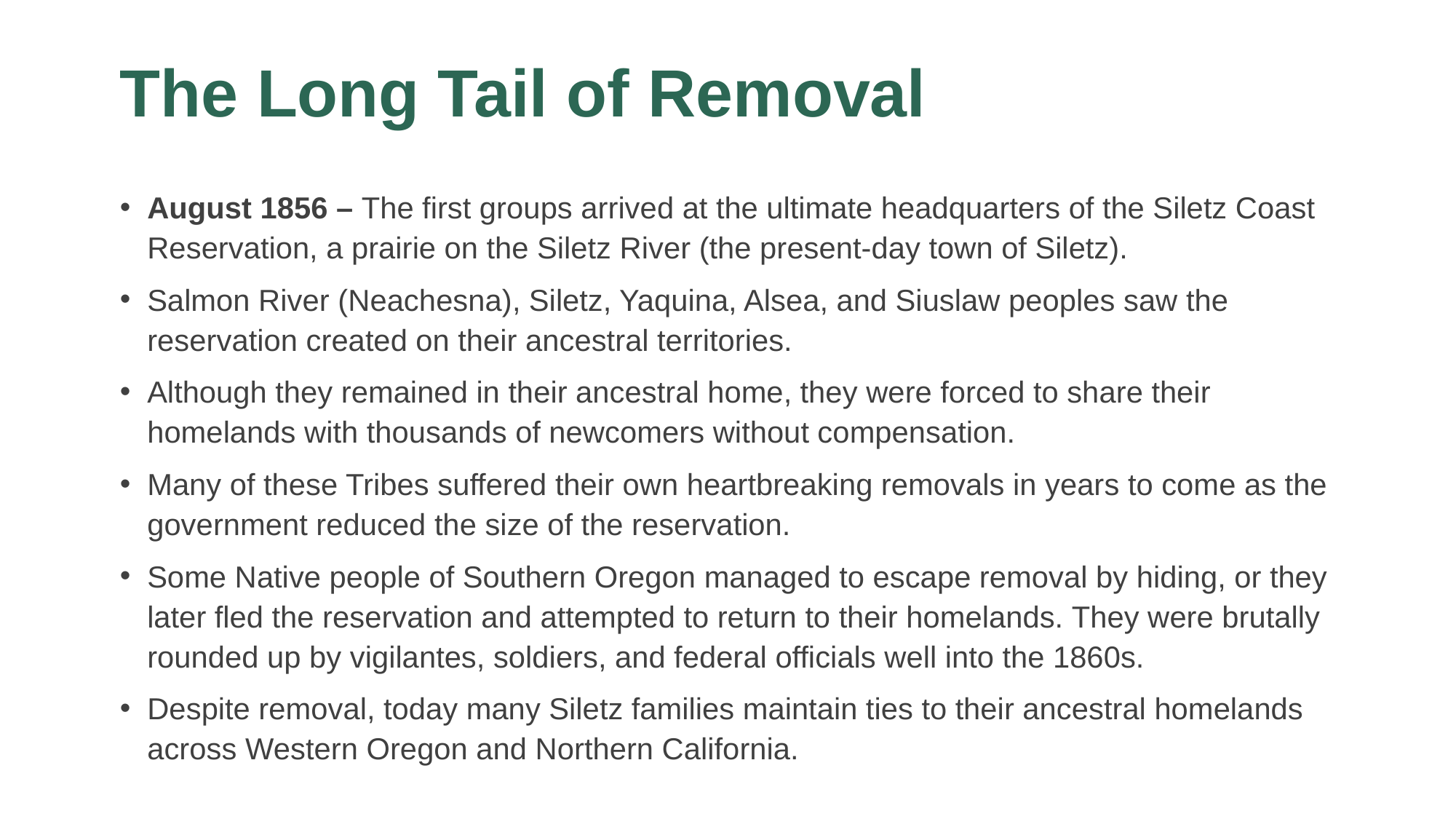

# The Long Tail of Removal
August 1856 – The first groups arrived at the ultimate headquarters of the Siletz Coast Reservation, a prairie on the Siletz River (the present-day town of Siletz).
Salmon River (Neachesna), Siletz, Yaquina, Alsea, and Siuslaw peoples saw the reservation created on their ancestral territories.
Although they remained in their ancestral home, they were forced to share their homelands with thousands of newcomers without compensation.
Many of these Tribes suffered their own heartbreaking removals in years to come as the government reduced the size of the reservation.
Some Native people of Southern Oregon managed to escape removal by hiding, or they later fled the reservation and attempted to return to their homelands. They were brutally rounded up by vigilantes, soldiers, and federal officials well into the 1860s.
Despite removal, today many Siletz families maintain ties to their ancestral homelands across Western Oregon and Northern California.